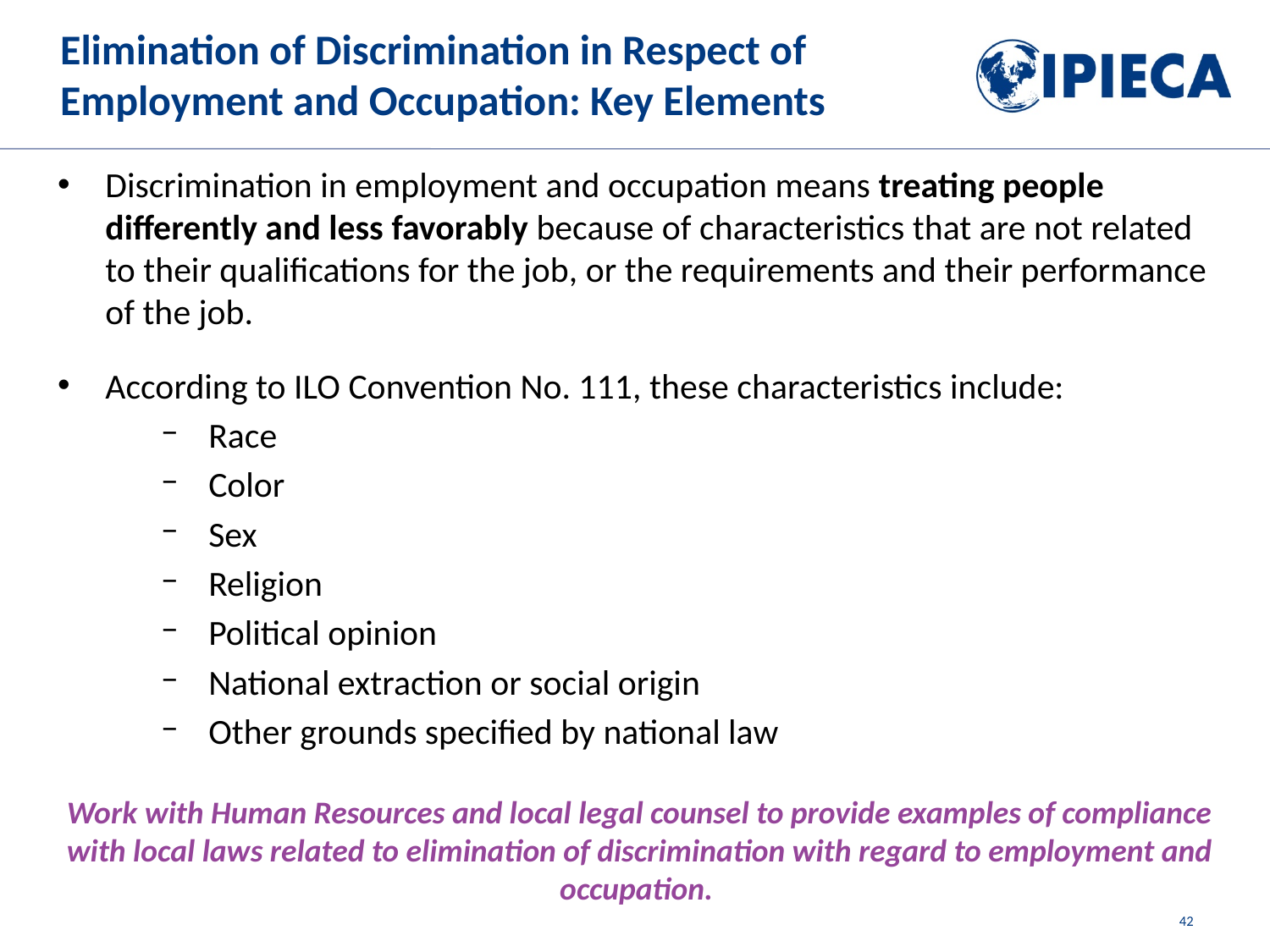

# Elimination of Discrimination in Respect of Employment and Occupation: Key Elements
Discrimination in employment and occupation means treating people differently and less favorably because of characteristics that are not related to their qualifications for the job, or the requirements and their performance of the job.

According to ILO Convention No. 111, these characteristics include:
Race
Color
Sex
Religion
Political opinion
National extraction or social origin
Other grounds specified by national law

Work with Human Resources and local legal counsel to provide examples of compliance with local laws related to elimination of discrimination with regard to employment and occupation.

42